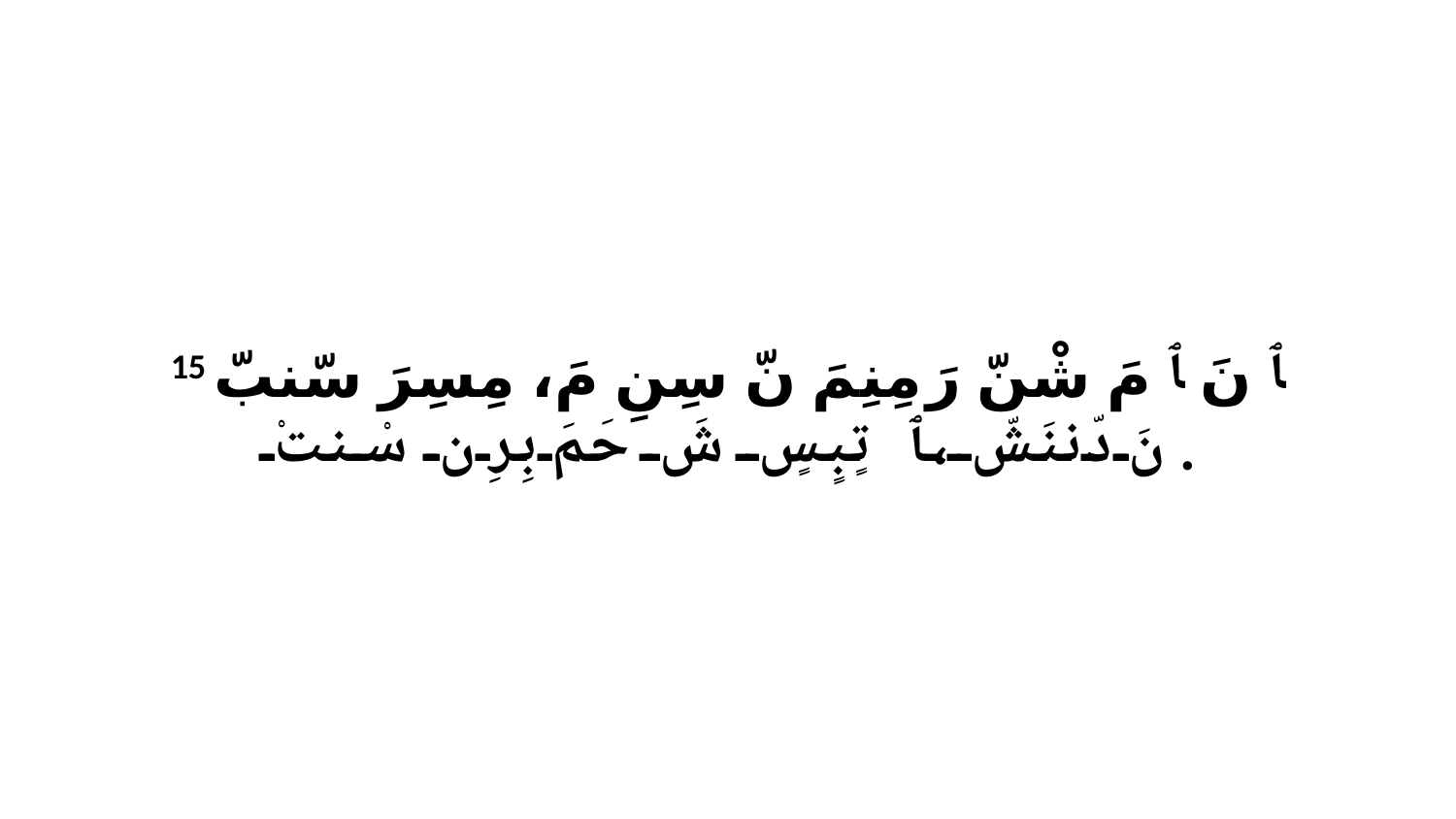

15 ﭑ نَ ﭑ مَ شْنّ رَ مِنِمَ نّ سِنِ مَ، مِسِرَ سّنبّ نَ دّننَشّ،ﭑ تٍبٍسٍ شَ حَمَ بِرِن سْنتْ.